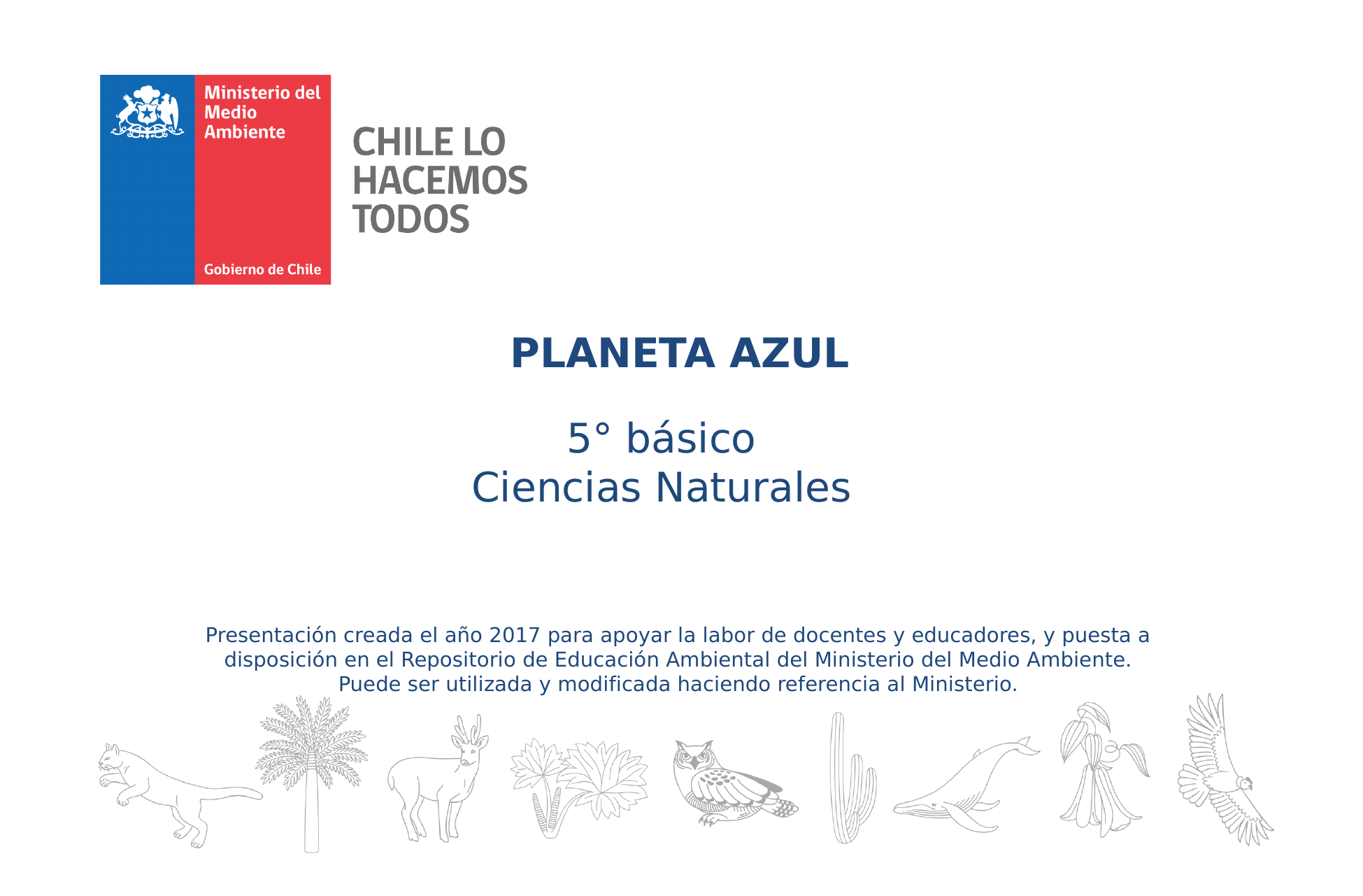

PLANETA AZUL
5° básico
Ciencias Naturales
Presentación creada el año 2017 para apoyar la labor de docentes y educadores, y puesta a disposición en el Repositorio de Educación Ambiental del Ministerio del Medio Ambiente.
Puede ser utilizada y modificada haciendo referencia al Ministerio.